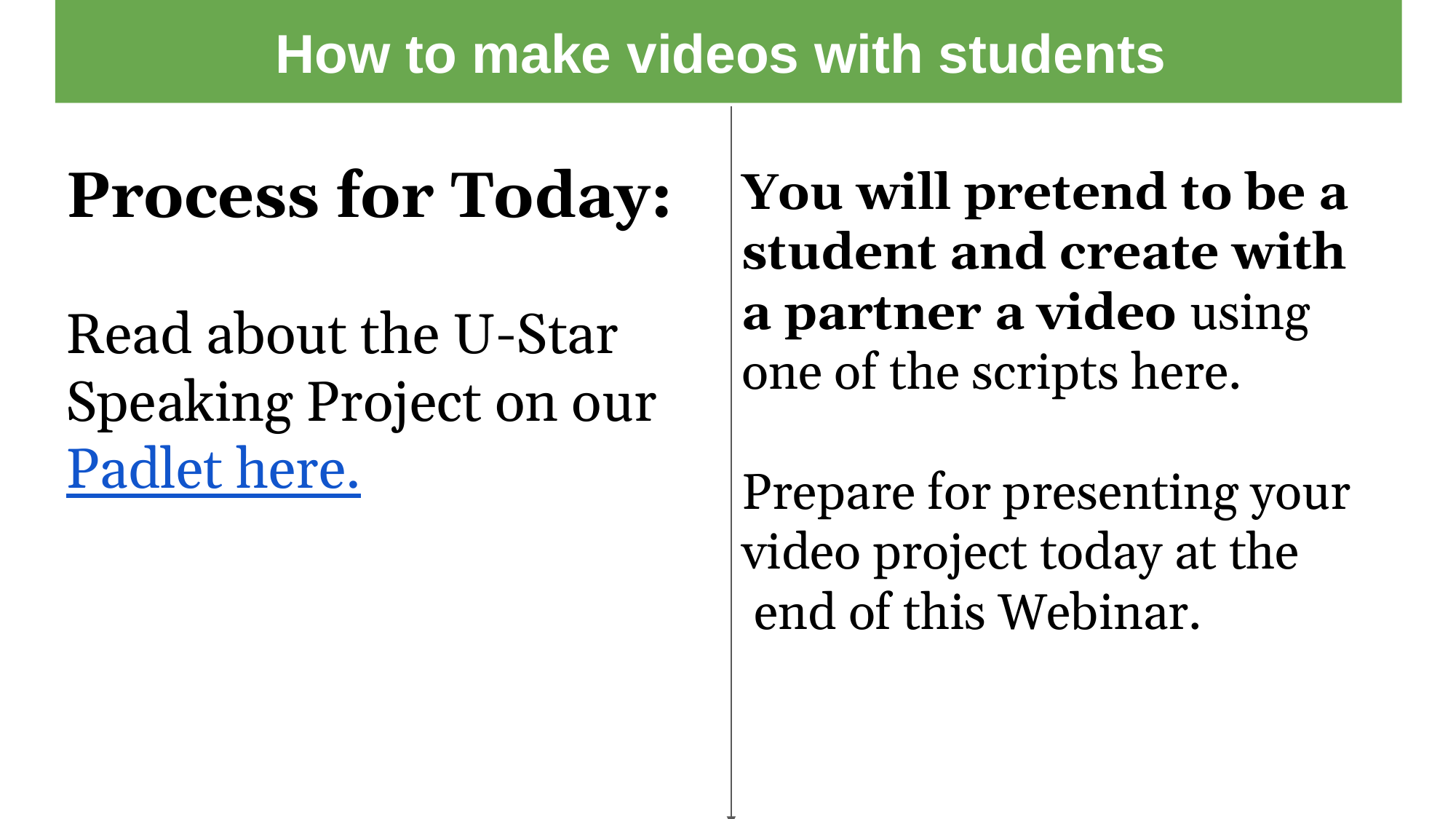

# How to make videos with students

Process for Today:

Read about the U-Star Speaking Project on our Padlet here.

You will pretend to be a student and create with a partner a video using one of the scripts here.

Prepare for presenting your video project today at the
 end of this Webinar.